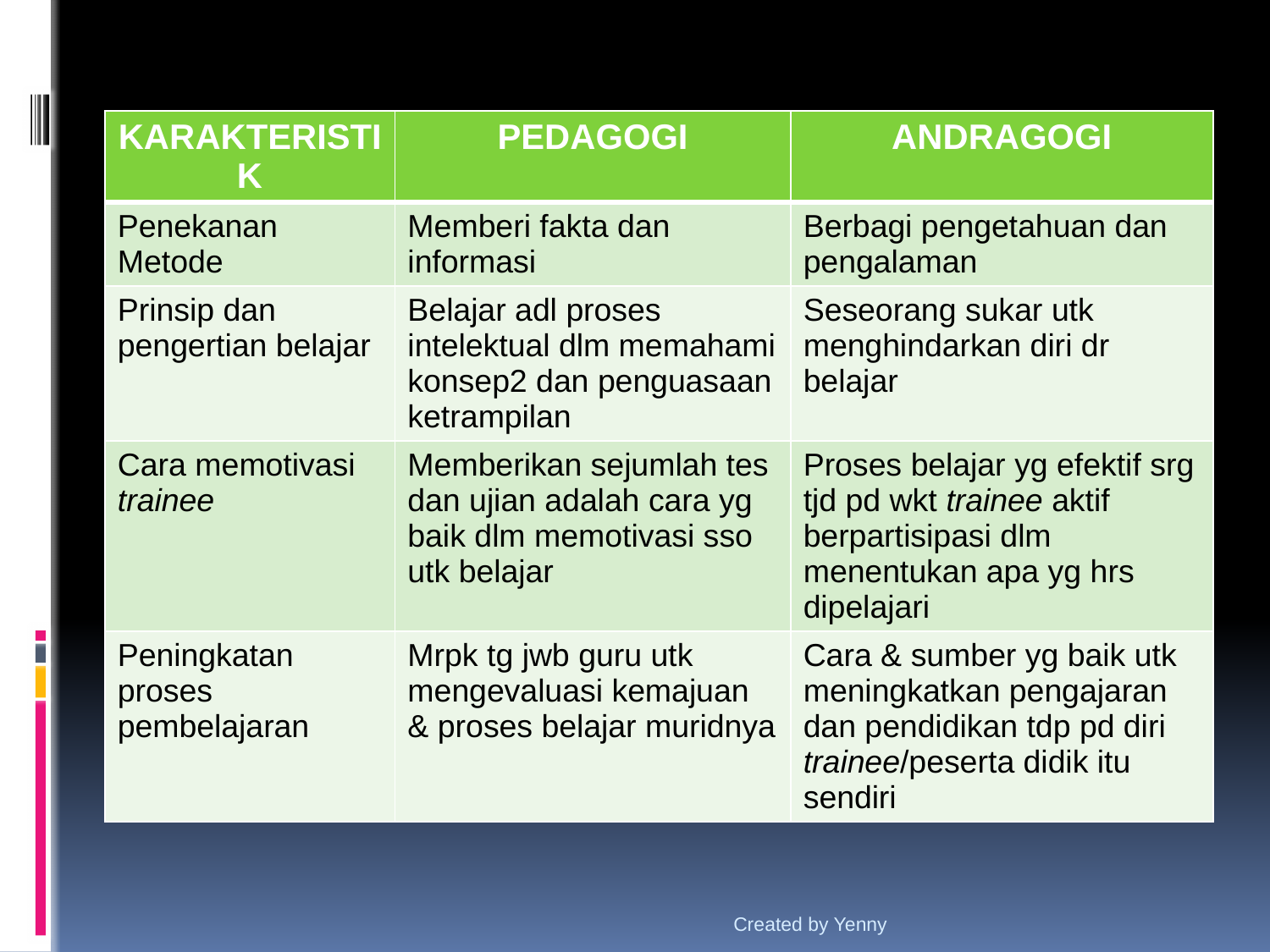

| KARAKTERISTIK | PEDAGOGI | ANDRAGOGI |
| --- | --- | --- |
| Penekanan Metode | Memberi fakta dan informasi | Berbagi pengetahuan dan pengalaman |
| Prinsip dan pengertian belajar | Belajar adl proses intelektual dlm memahami konsep2 dan penguasaan ketrampilan | Seseorang sukar utk menghindarkan diri dr belajar |
| Cara memotivasi trainee | Memberikan sejumlah tes dan ujian adalah cara yg baik dlm memotivasi sso utk belajar | Proses belajar yg efektif srg tjd pd wkt trainee aktif berpartisipasi dlm menentukan apa yg hrs dipelajari |
| Peningkatan proses pembelajaran | Mrpk tg jwb guru utk mengevaluasi kemajuan & proses belajar muridnya | Cara & sumber yg baik utk meningkatkan pengajaran dan pendidikan tdp pd diri trainee/peserta didik itu sendiri |
Created by Yenny